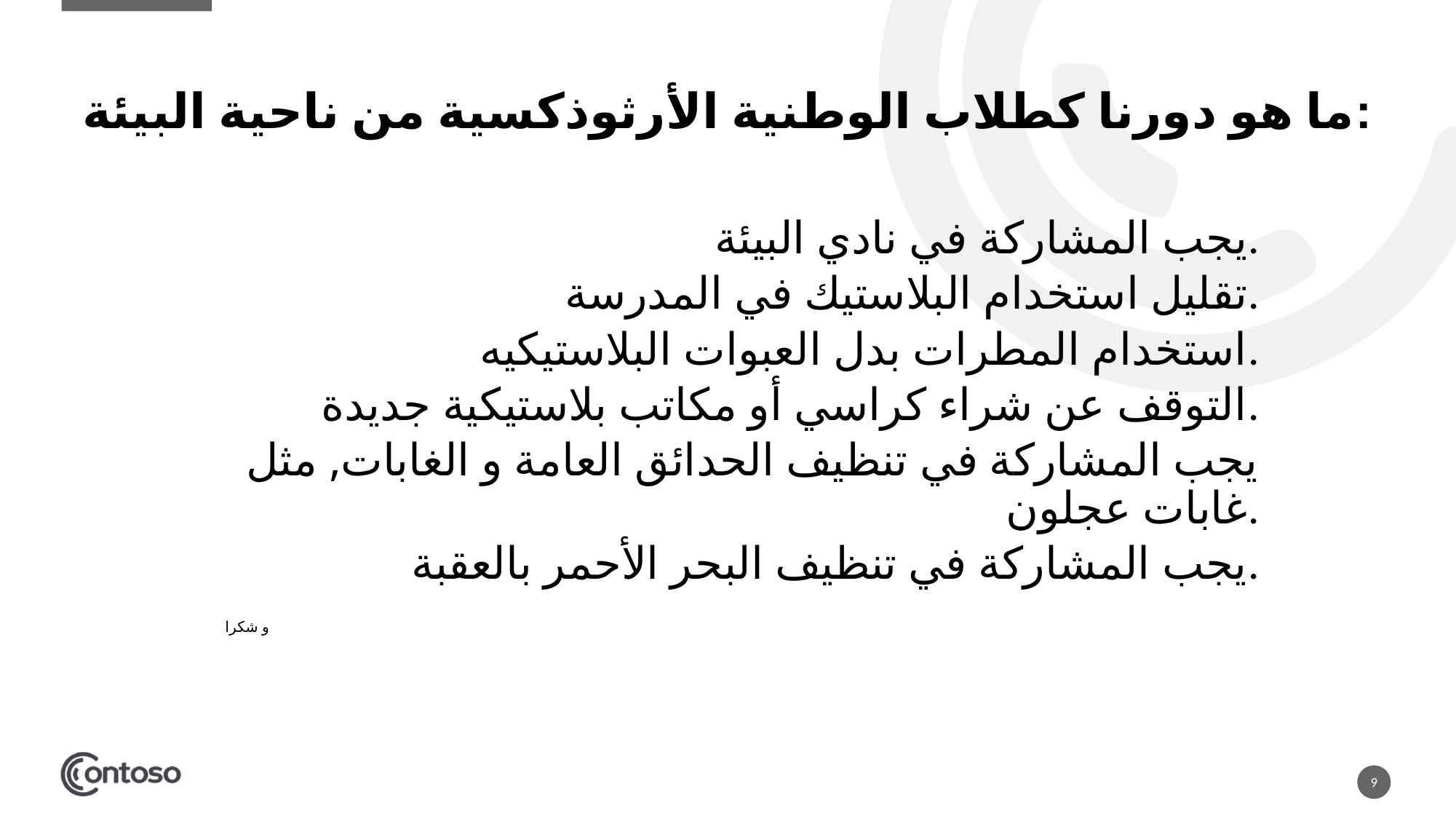

# ما هو دورنا كطلاب الوطنية الأرثوذكسية من ناحية البيئة:
يجب المشاركة في نادي البيئة.
تقليل استخدام البلاستيك في المدرسة.
استخدام المطرات بدل العبوات البلاستيكيه.
التوقف عن شراء كراسي أو مكاتب بلاستيكية جديدة.
يجب المشاركة في تنظيف الحدائق العامة و الغابات, مثل غابات عجلون.
يجب المشاركة في تنظيف البحر الأحمر بالعقبة.

		و شكرا
9